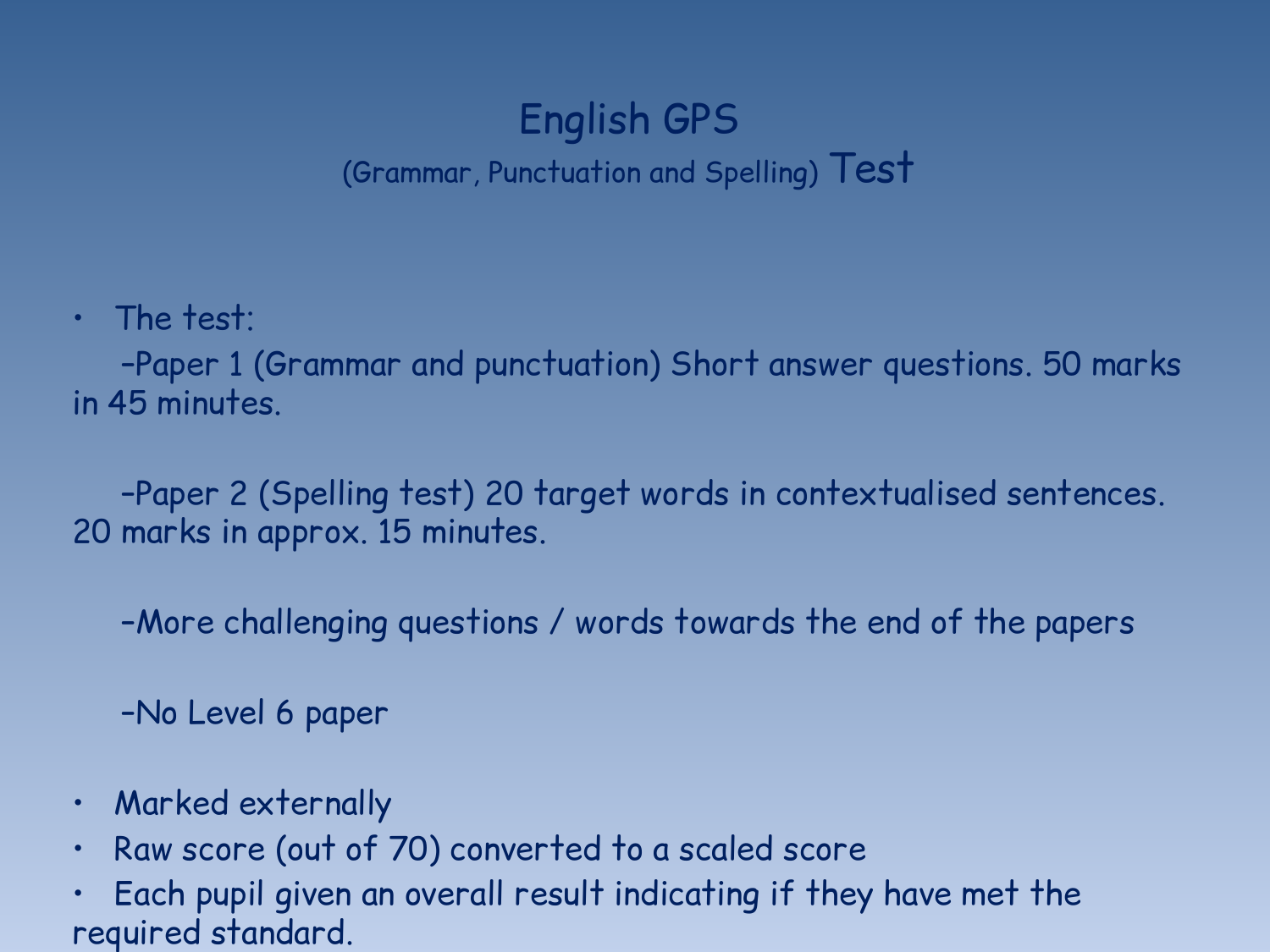

# English GPS (Grammar, Punctuation and Spelling) Test

•   The test:
     –Paper 1 (Grammar and punctuation) Short answer questions. 50 marks in 45 minutes.

     –Paper 2 (Spelling test) 20 target words in contextualised sentences. 20 marks in approx. 15 minutes.

     –More challenging questions / words towards the end of the papers

     –No Level 6 paper

•   Marked externally
•   Raw score (out of 70) converted to a scaled score
•   Each pupil given an overall result indicating if they have met the required standard.